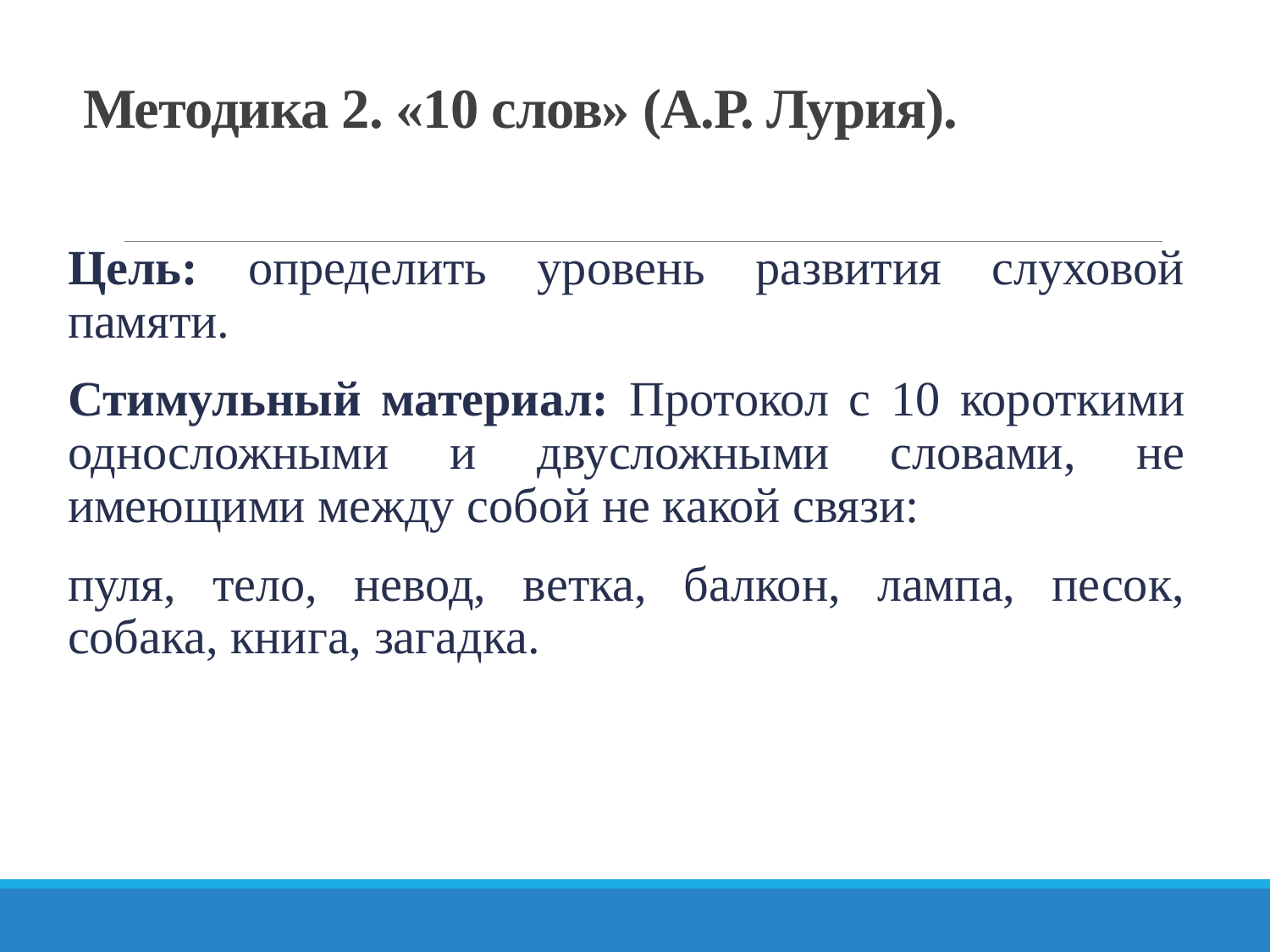

# Методика 2. «10 слов» (А.Р. Лурия).
Цель: определить уровень развития слуховой памяти.
Стимульный материал: Протокол с 10 короткими односложными и двусложными словами, не имеющими между собой не какой связи:
пуля, тело, невод, ветка, балкон, лампа, песок, собака, книга, загадка.